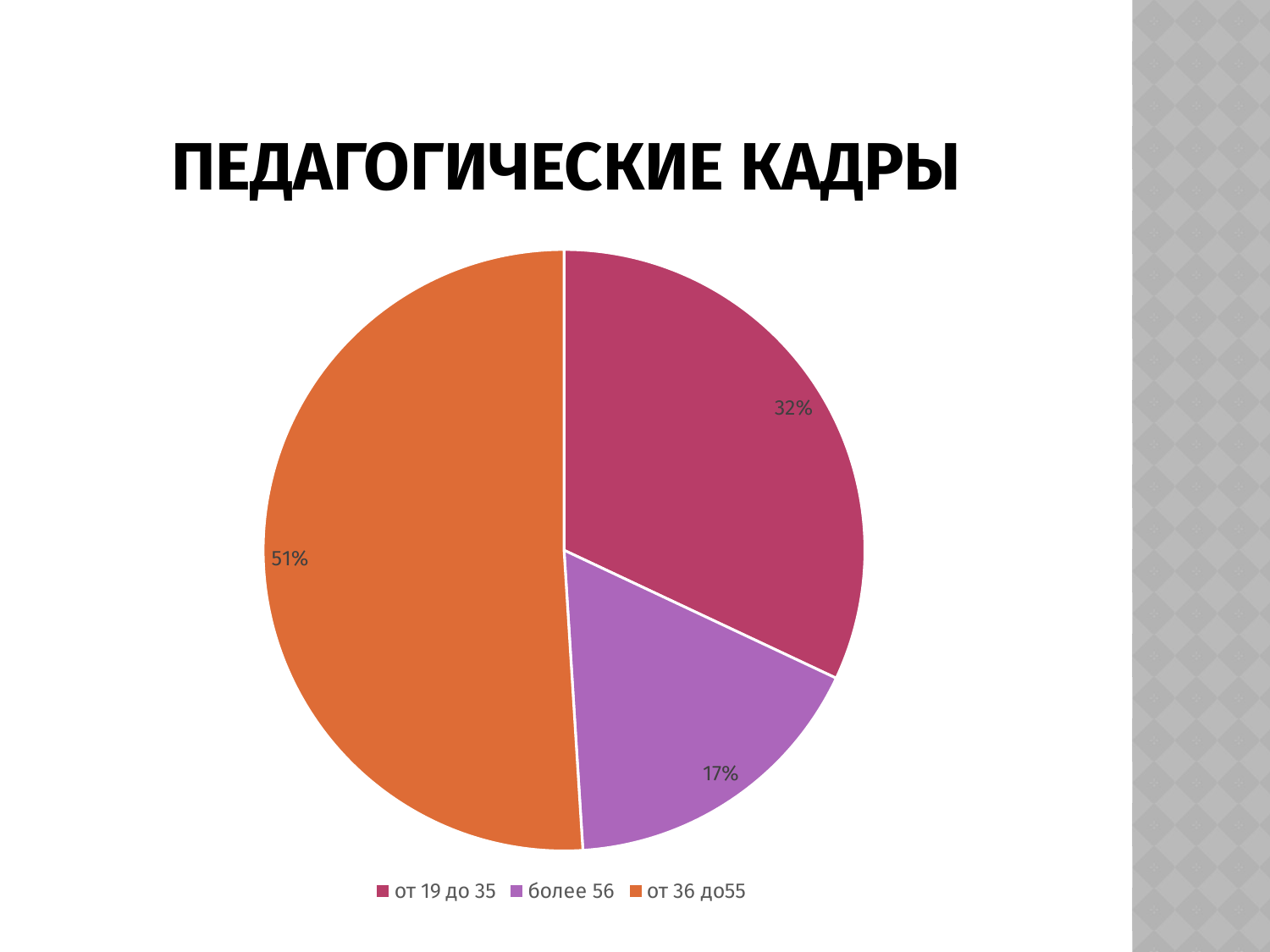

# Педагогические кадры

### Chart

| Category | Столбец2 |
|---|---|
| от 19 до 35 | 0.32000000000000006 |
| более 56 | 0.17 |
| от 36 до55  | 0.51 |